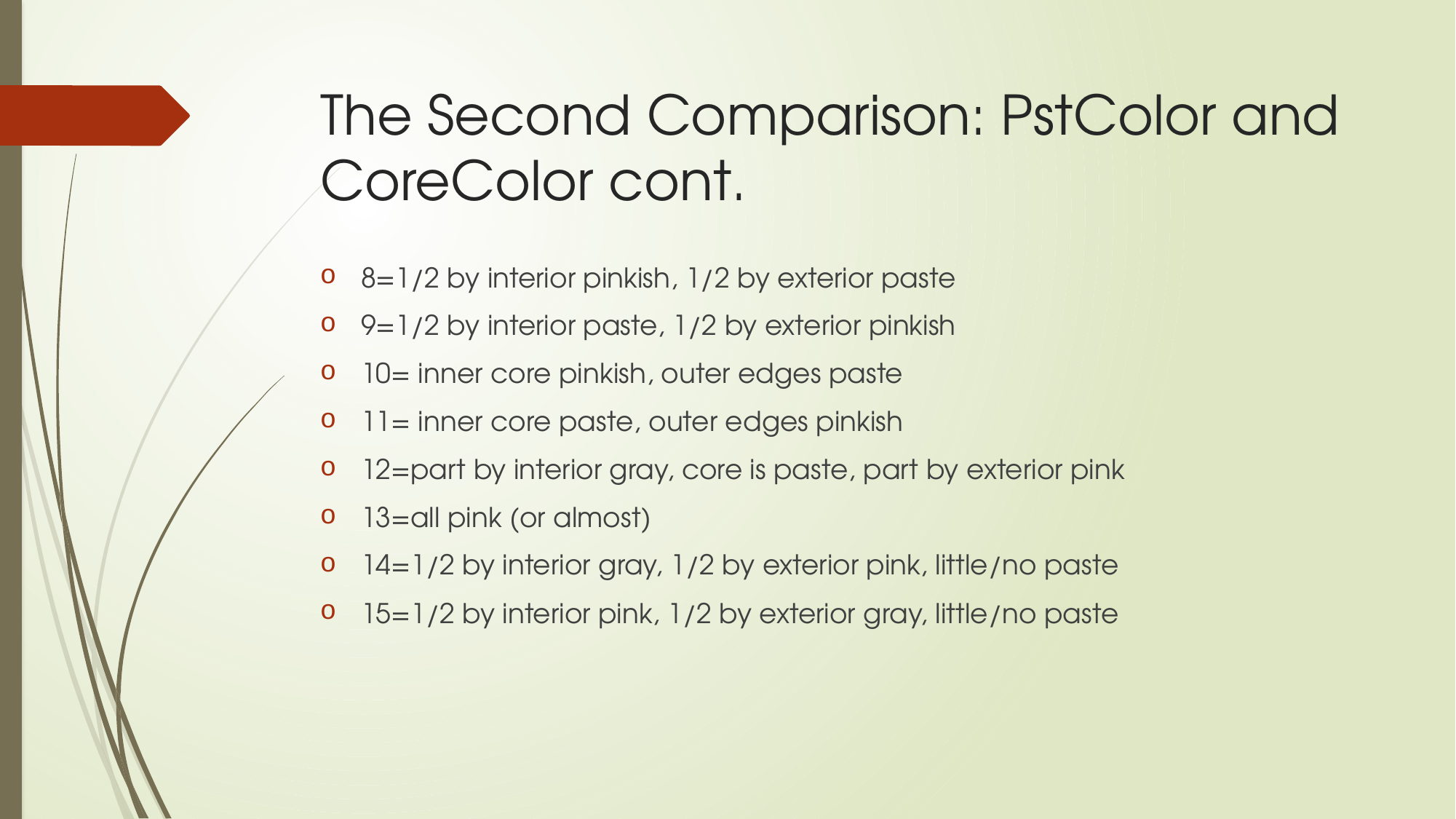

# The Second Comparison: PstColor and CoreColor cont.
8=1/2 by interior pinkish, 1/2 by exterior paste
9=1/2 by interior paste, 1/2 by exterior pinkish
10= inner core pinkish, outer edges paste
11= inner core paste, outer edges pinkish
12=part by interior gray, core is paste, part by exterior pink
13=all pink (or almost)
14=1/2 by interior gray, 1/2 by exterior pink, little/no paste
15=1/2 by interior pink, 1/2 by exterior gray, little/no paste